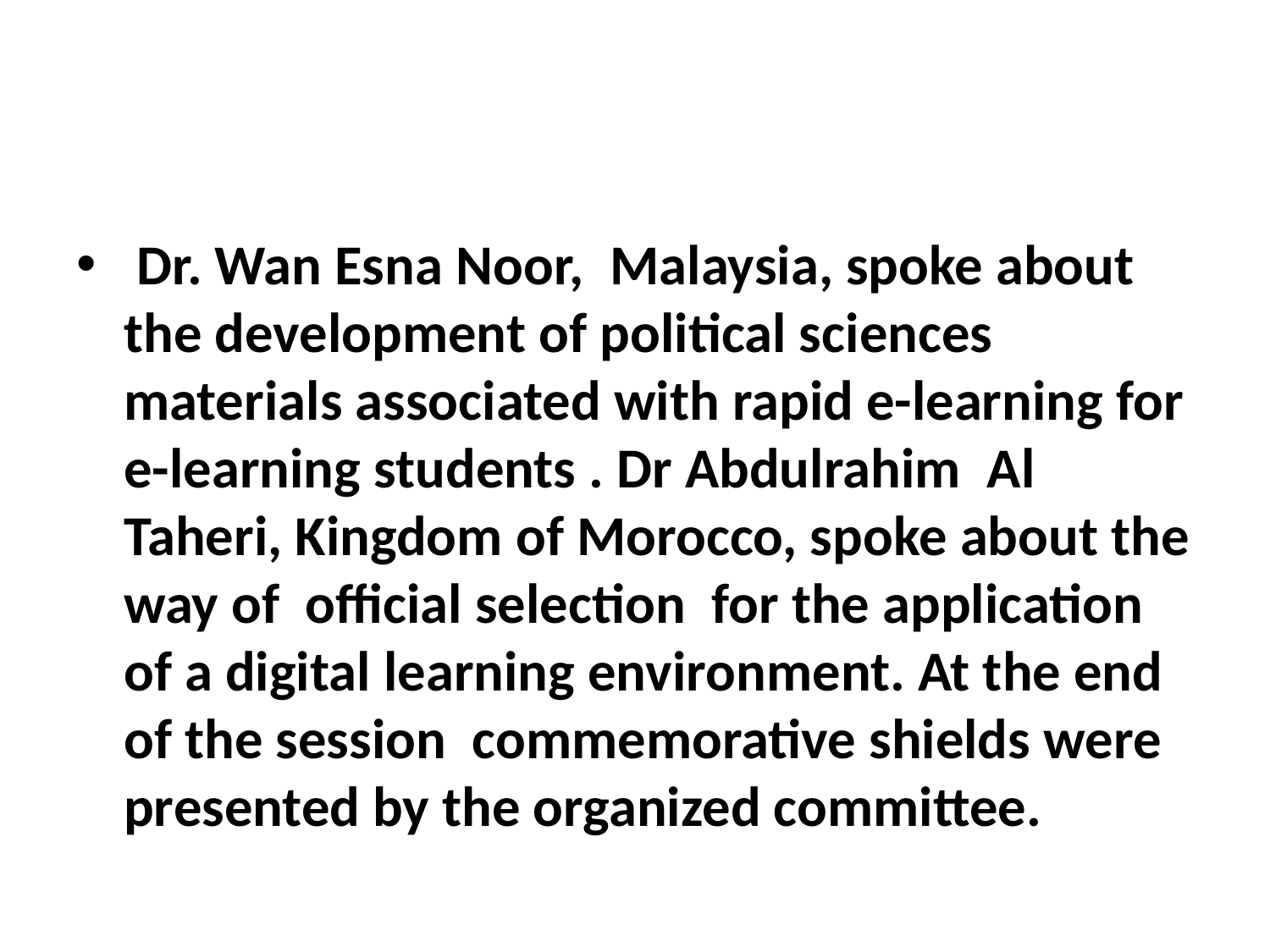

#
 Dr. Wan Esna Noor,  Malaysia, spoke about  the development of political sciences materials associated with rapid e-learning for e-learning students . Dr Abdulrahim  Al Taheri, Kingdom of Morocco, spoke about the way of  official selection  for the application of a digital learning environment. At the end of the session  commemorative shields were presented by the organized committee.